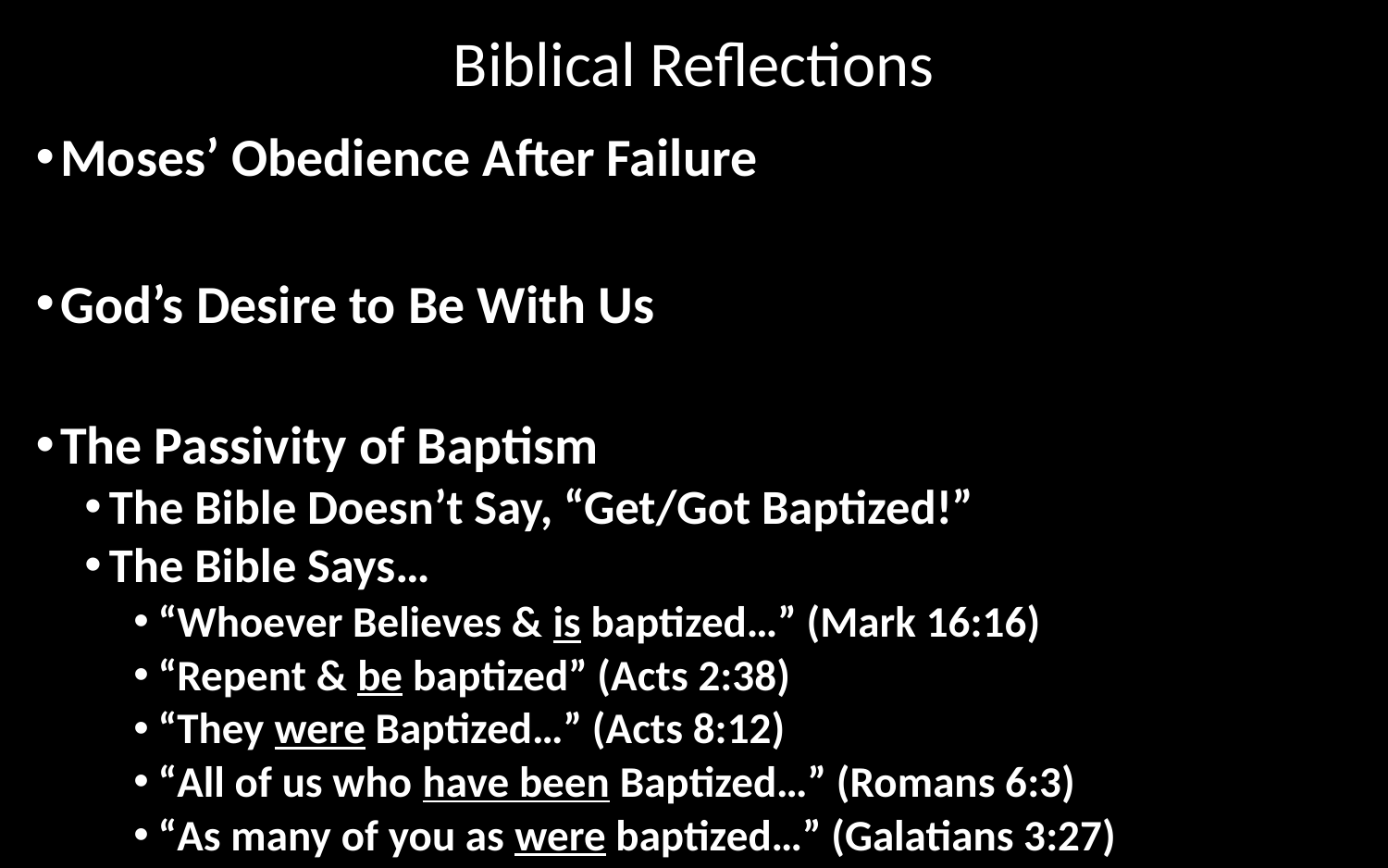

# Biblical Reflections
Moses’ Obedience After Failure

God’s Desire to Be With Us

The Passivity of Baptism
The Bible Doesn’t Say, “Get/Got Baptized!”
The Bible Says…
“Whoever Believes & is baptized…” (Mark 16:16)
“Repent & be baptized” (Acts 2:38)
“They were Baptized…” (Acts 8:12)
“All of us who have been Baptized…” (Romans 6:3)
“As many of you as were baptized…” (Galatians 3:27)